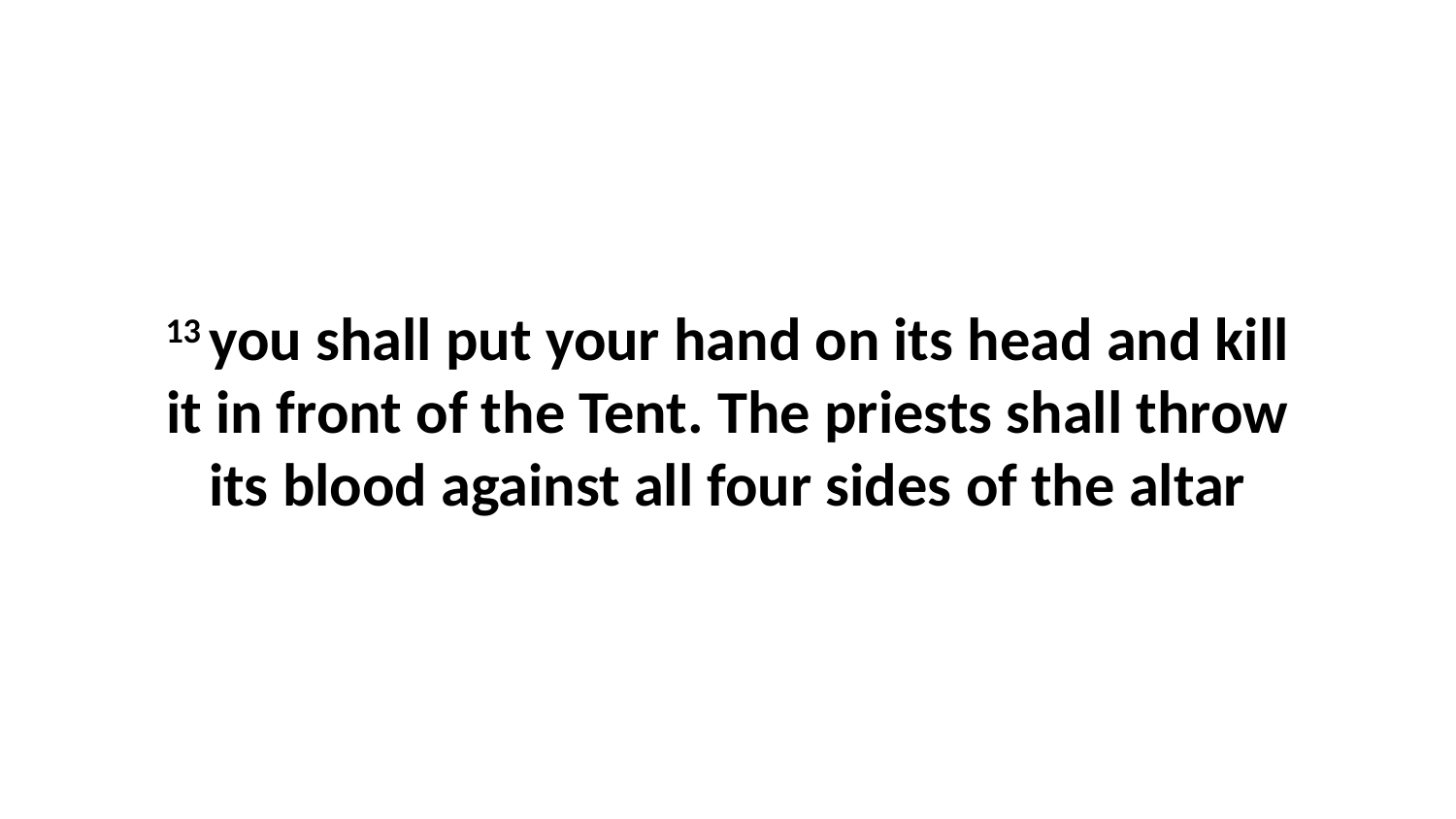

13 you shall put your hand on its head and kill it in front of the Tent. The priests shall throw its blood against all four sides of the altar